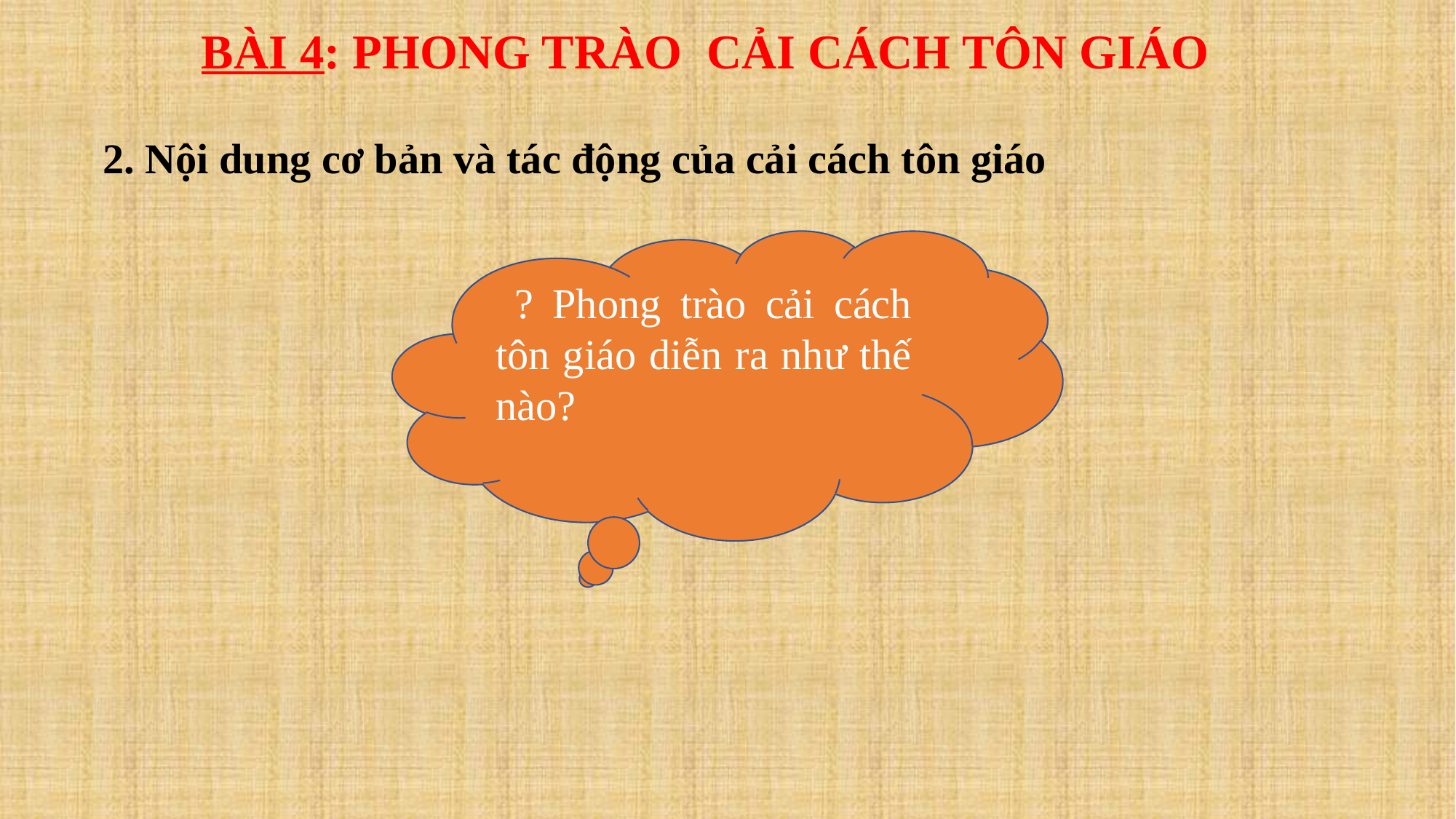

BÀI 4: PHONG TRÀO  CẢI CÁCH TÔN GIÁO
2. Nội dung cơ bản và tác động của cải cách tôn giáo
 ? Phong trào cải cách tôn giáo diễn ra như thế nào?